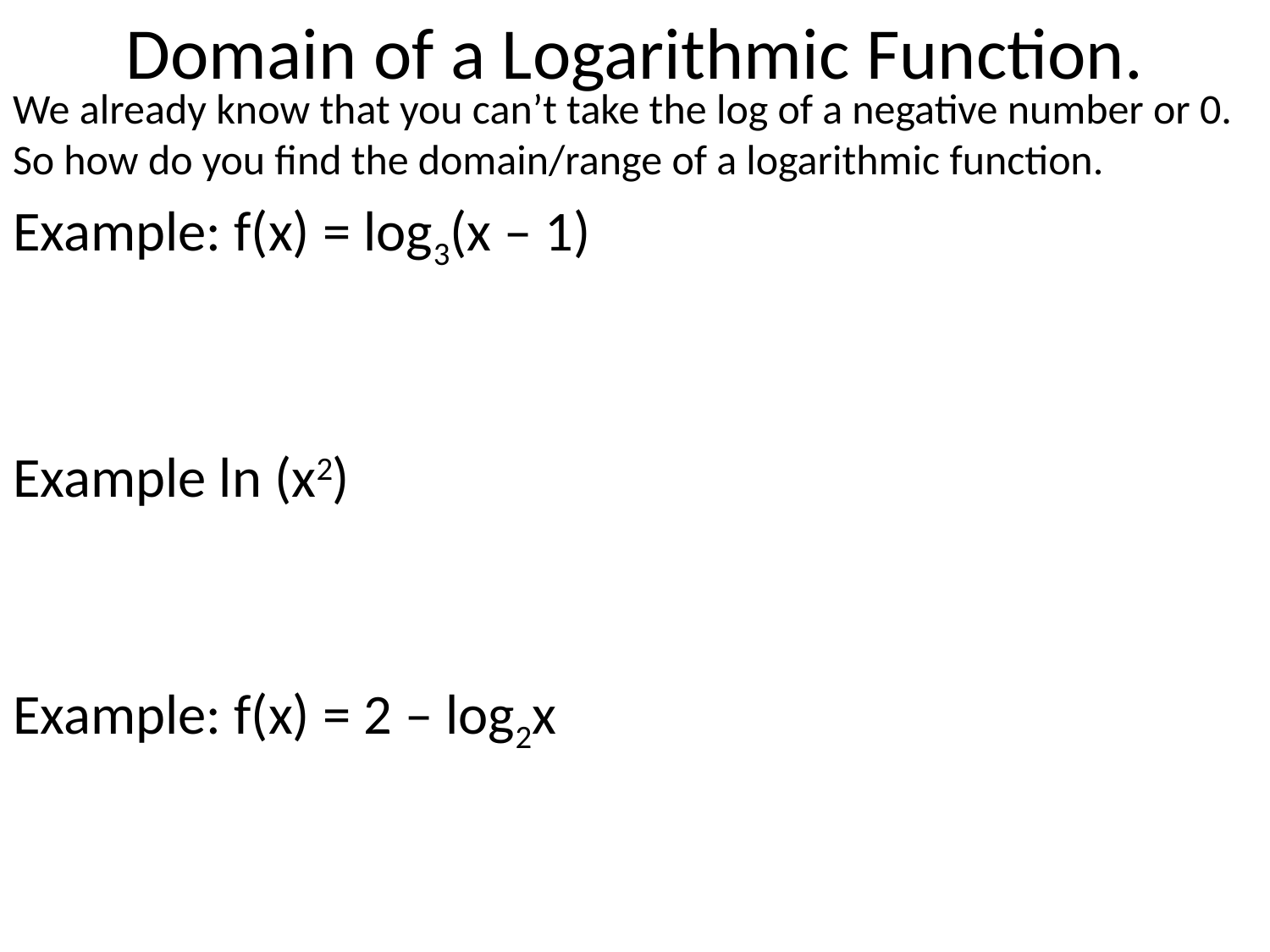

# Domain of a Logarithmic Function.
We already know that you can’t take the log of a negative number or 0.  So how do you find the domain/range of a logarithmic function.
Example: f(x) = log3(x – 1)

Example ln (x2)

Example: f(x) = 2 – log2x